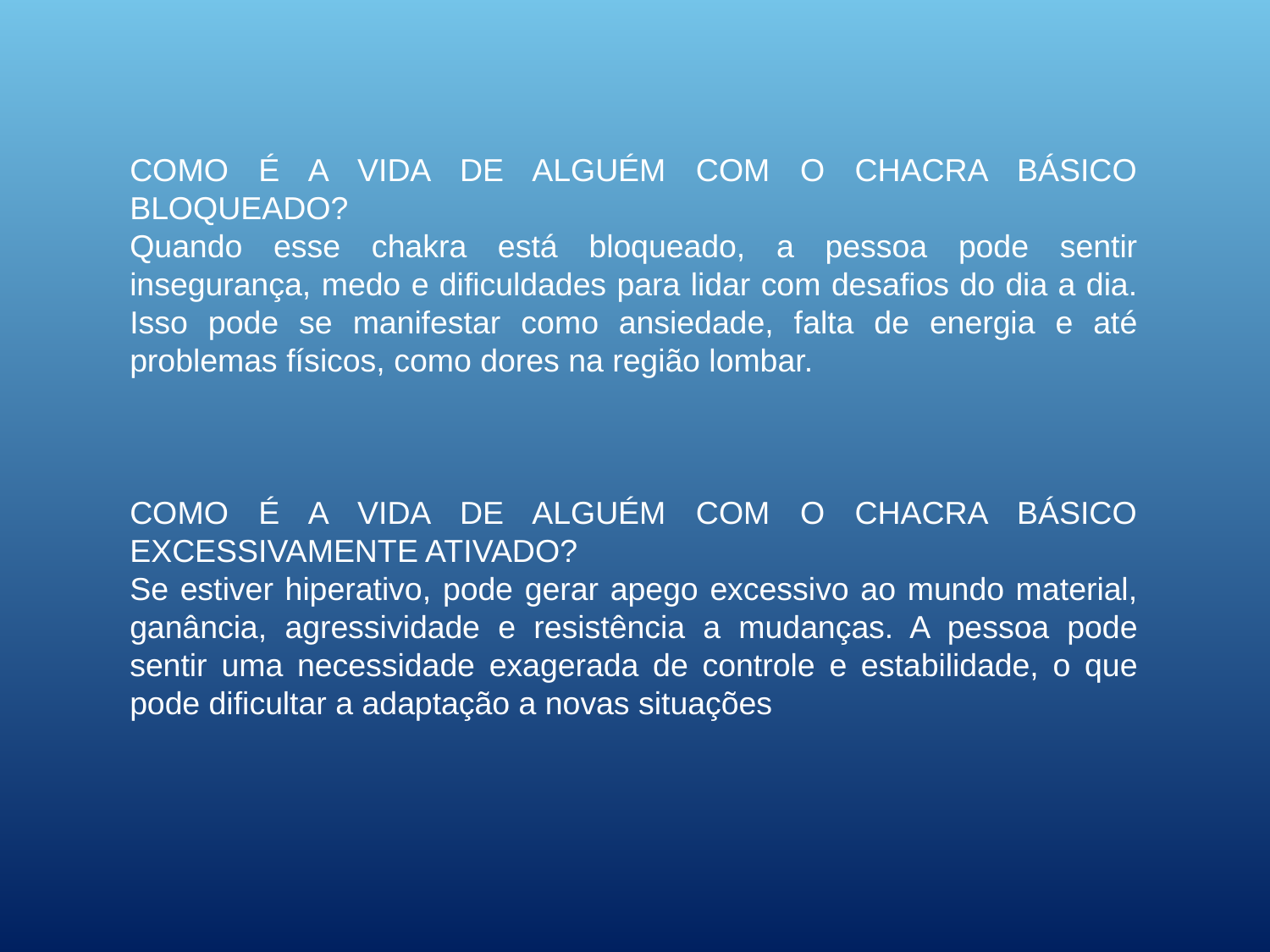

COMO É A VIDA DE ALGUÉM COM O CHACRA BÁSICO BLOQUEADO?
Quando esse chakra está bloqueado, a pessoa pode sentir insegurança, medo e dificuldades para lidar com desafios do dia a dia. Isso pode se manifestar como ansiedade, falta de energia e até problemas físicos, como dores na região lombar.

COMO É A VIDA DE ALGUÉM COM O CHACRA BÁSICO EXCESSIVAMENTE ATIVADO?
Se estiver hiperativo, pode gerar apego excessivo ao mundo material, ganância, agressividade e resistência a mudanças. A pessoa pode sentir uma necessidade exagerada de controle e estabilidade, o que pode dificultar a adaptação a novas situações